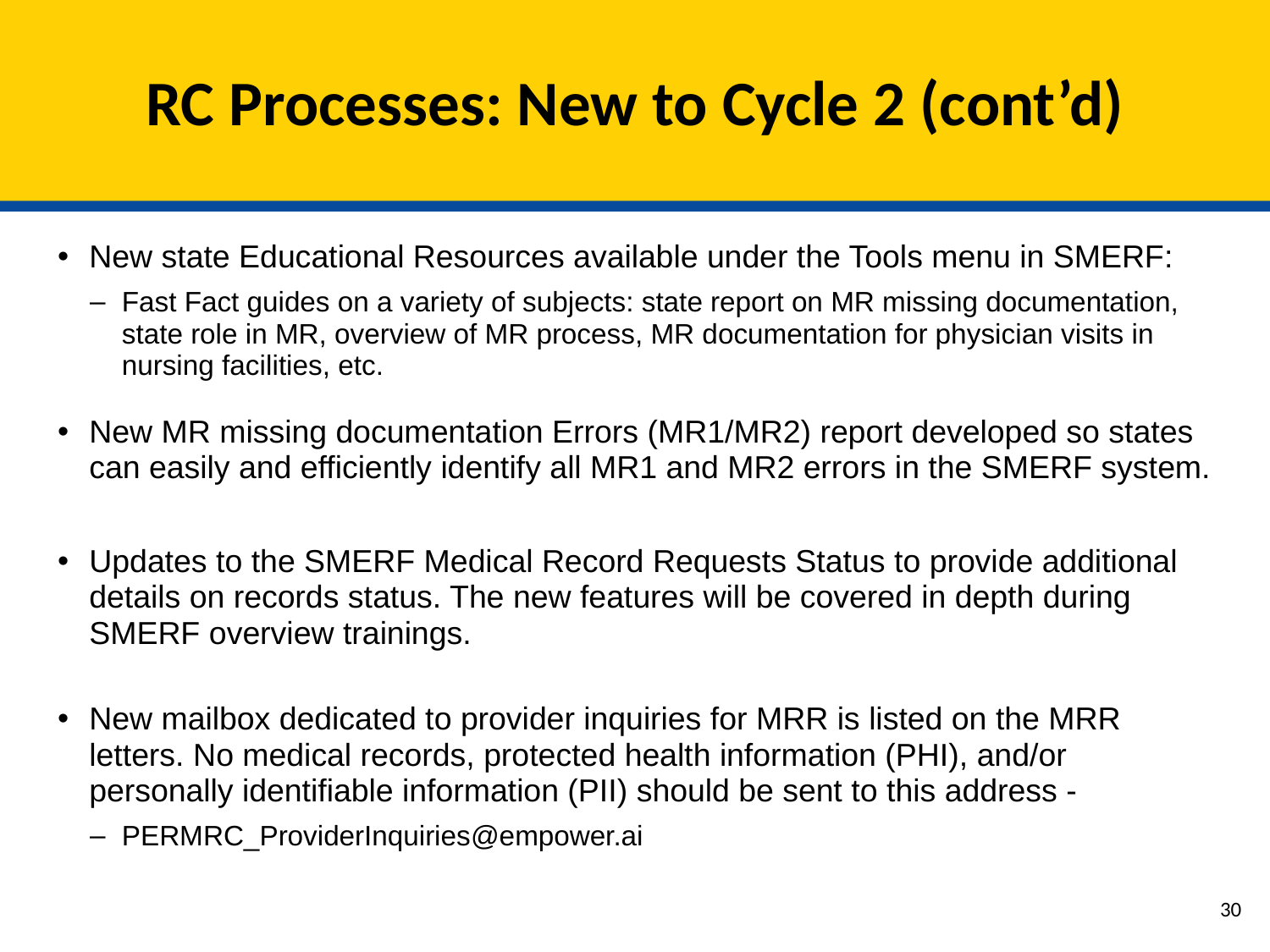

# RC Processes: New to Cycle 2 (cont’d)
New state Educational Resources available under the Tools menu in SMERF:
Fast Fact guides on a variety of subjects: state report on MR missing documentation, state role in MR, overview of MR process, MR documentation for physician visits in nursing facilities, etc.
New MR missing documentation Errors (MR1/MR2) report developed so states can easily and efficiently identify all MR1 and MR2 errors in the SMERF system.

Updates to the SMERF Medical Record Requests Status to provide additional details on records status. The new features will be covered in depth during SMERF overview trainings.

New mailbox dedicated to provider inquiries for MRR is listed on the MRR letters. No medical records, protected health information (PHI), and/or personally identifiable information (PII) should be sent to this address -
PERMRC_ProviderInquiries@empower.ai
30